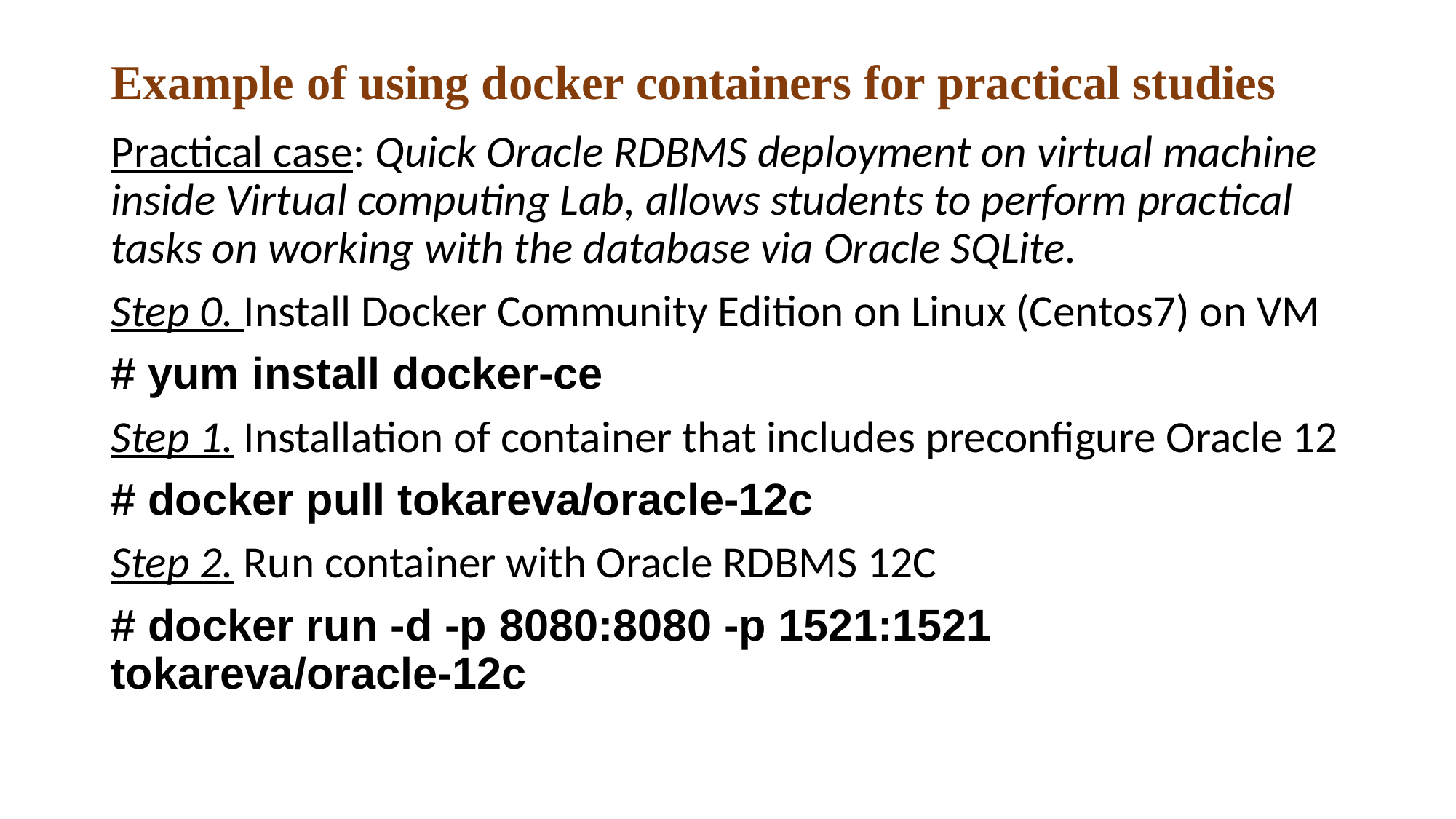

# Example of using docker containers for practical studies
Practical case: Quick Oracle RDBMS deployment on virtual machine inside Virtual computing Lab, allows students to perform practical tasks on working with the database via Oracle SQLite.
Step 0. Install Docker Community Edition on Linux (Centos7) on VM
# yum install docker-ce
Step 1. Installation of container that includes preconfigure Oracle 12
# docker pull tokareva/oracle-12c
Step 2. Run container with Oracle RDBMS 12C
# docker run -d -p 8080:8080 -p 1521:1521 tokareva/oracle-12c